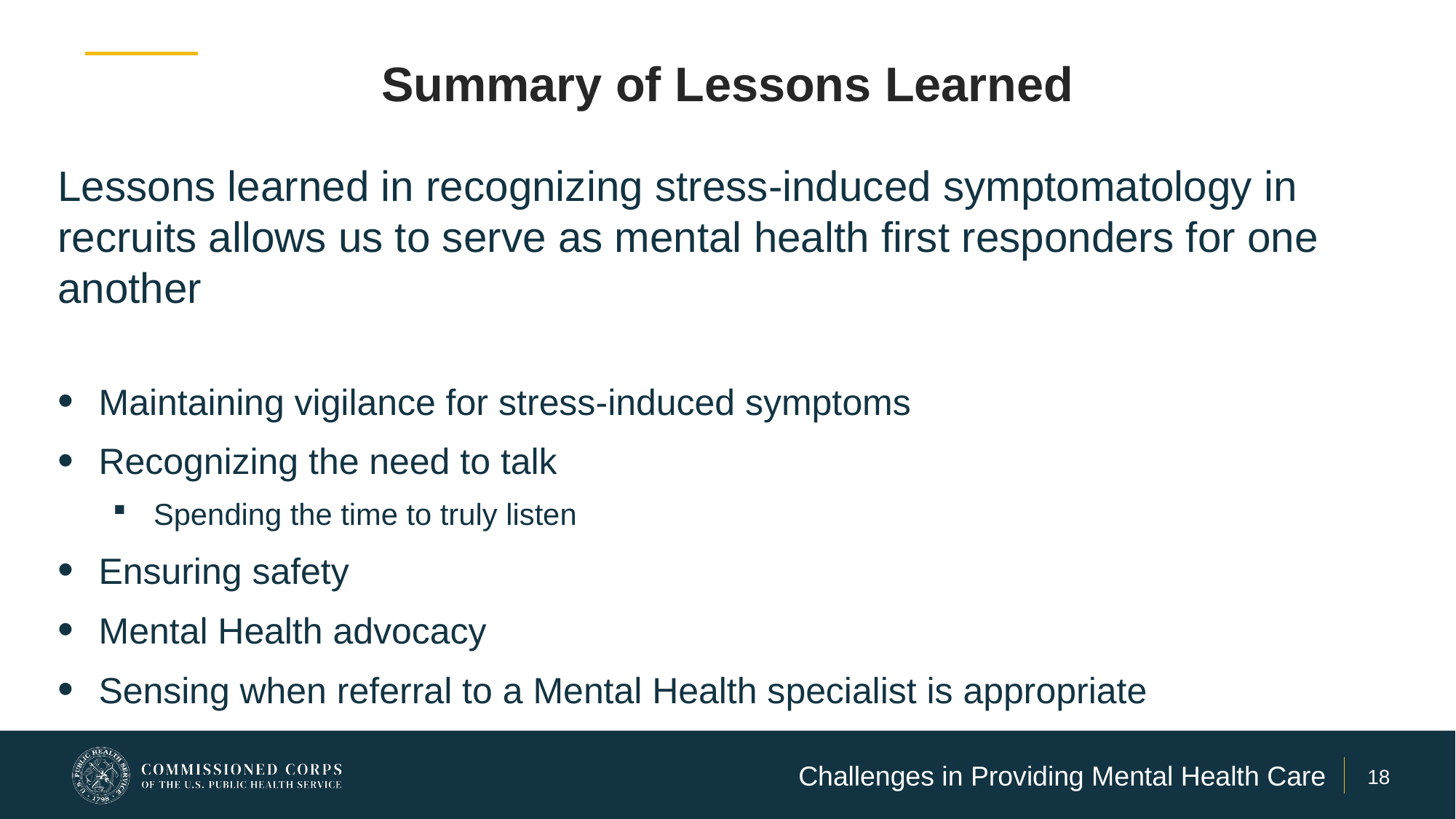

# Summary of Lessons Learned
Lessons learned in recognizing stress-induced symptomatology in recruits allows us to serve as mental health first responders for one another

Maintaining vigilance for stress-induced symptoms
Recognizing the need to talk
Spending the time to truly listen
Ensuring safety
Mental Health advocacy
Sensing when referral to a Mental Health specialist is appropriate

Challenges in Providing Mental Health Care